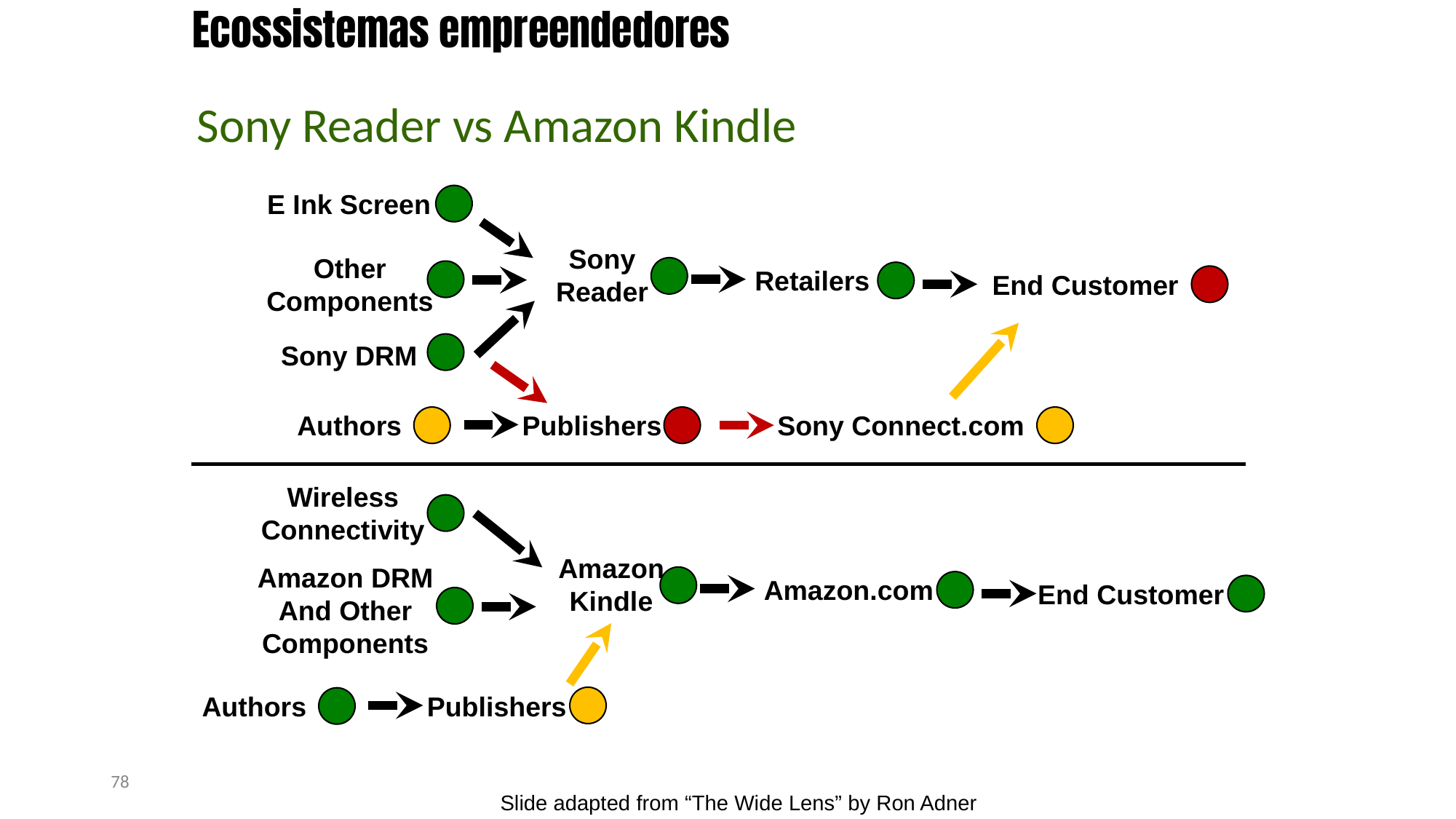

Ecossistemas empreendedores

# Sony Reader vs Amazon Kindle
E Ink Screen

Sony
Reader
Other
Components

Retailers

End Customer

Sony DRM

Authors
Publishers
Sony Connect.com

Wireless
Connectivity

Amazon
Kindle
Amazon DRM
And Other
Components

Amazon.com

End Customer

Authors
Publishers

78
Slide adapted from “The Wide Lens” by Ron Adner